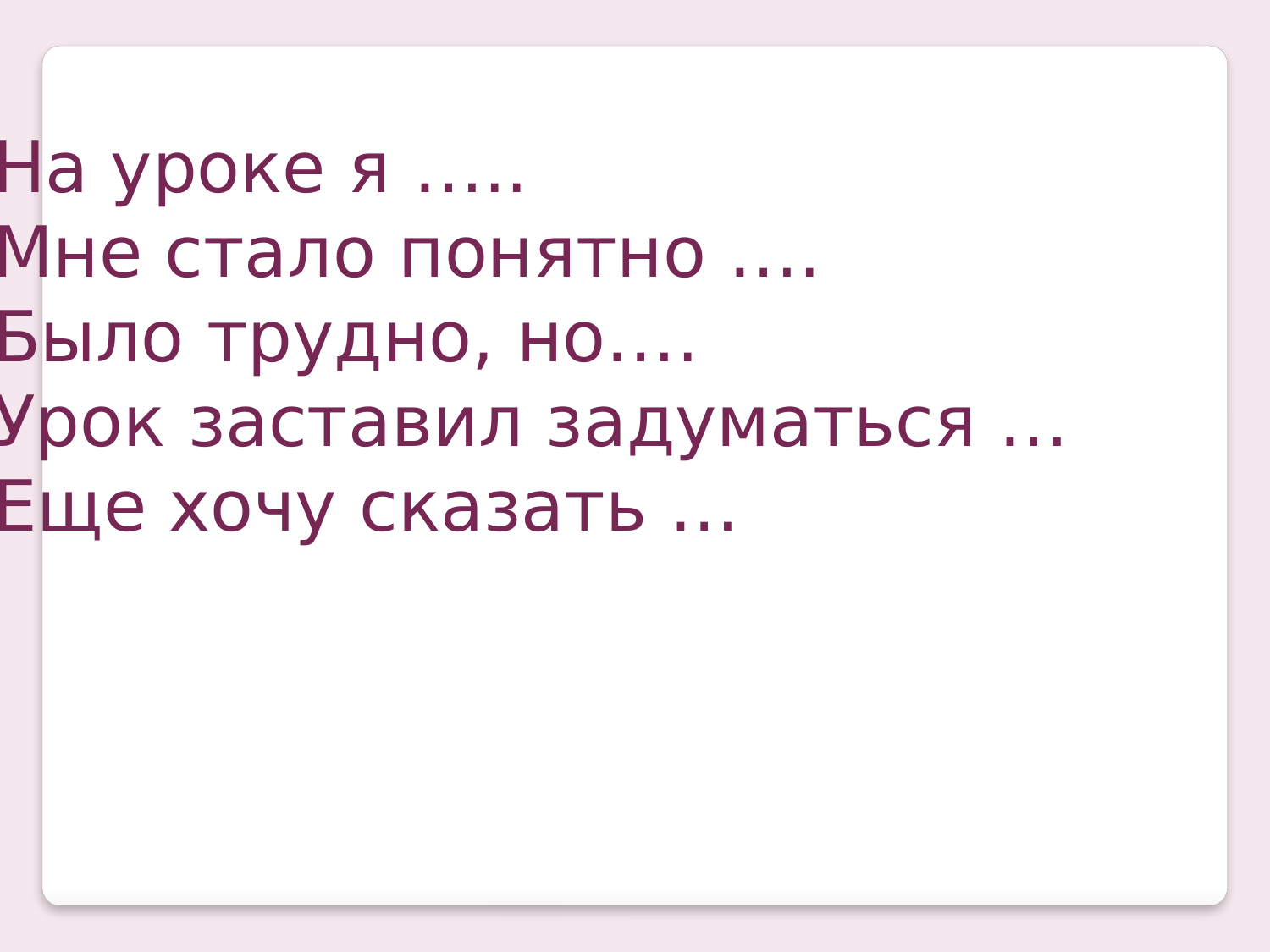

На уроке я …..
Мне стало понятно ….
Было трудно, но….
Урок заставил задуматься …
Еще хочу сказать …